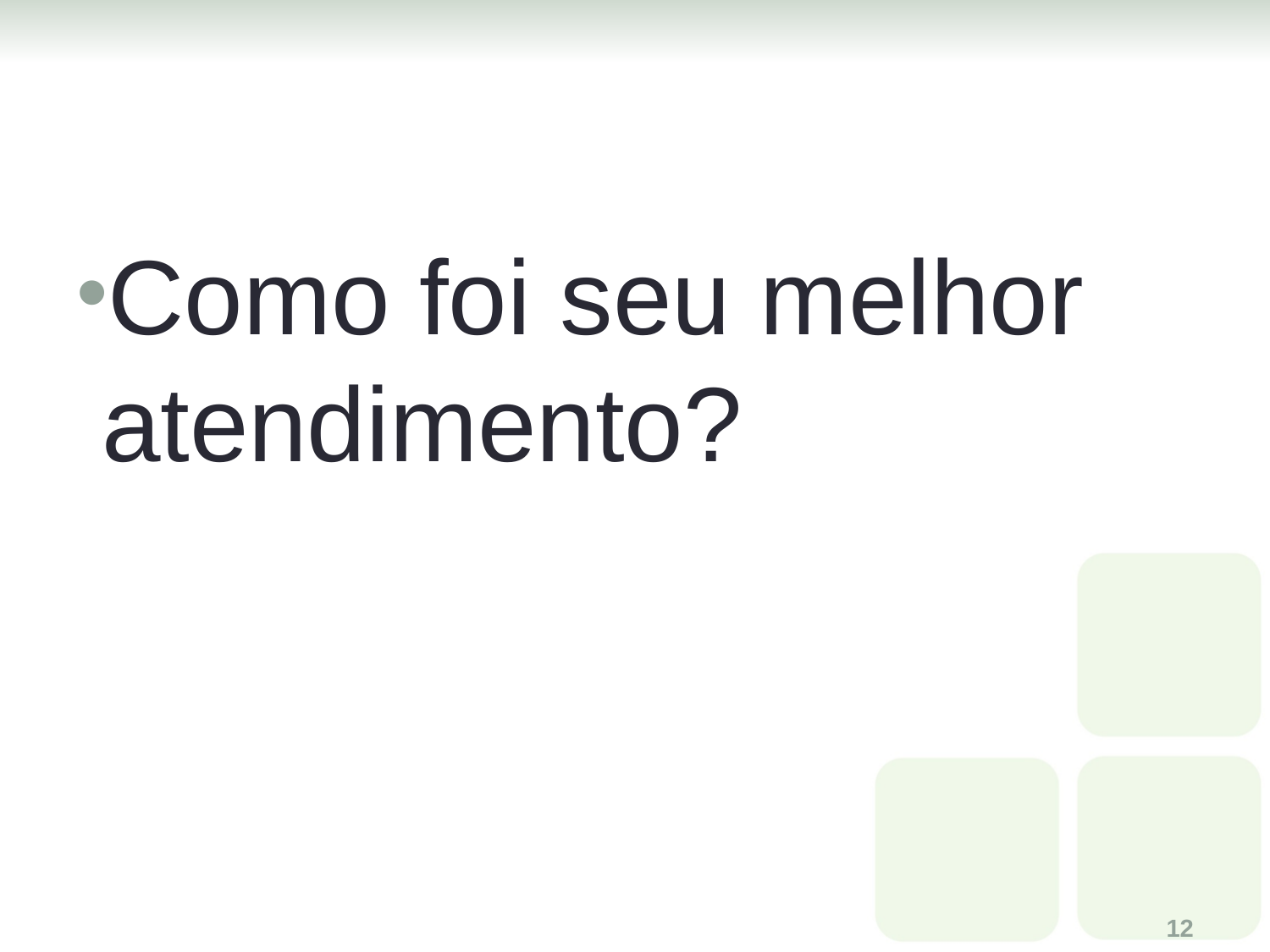

#
Como foi seu melhor atendimento?
12